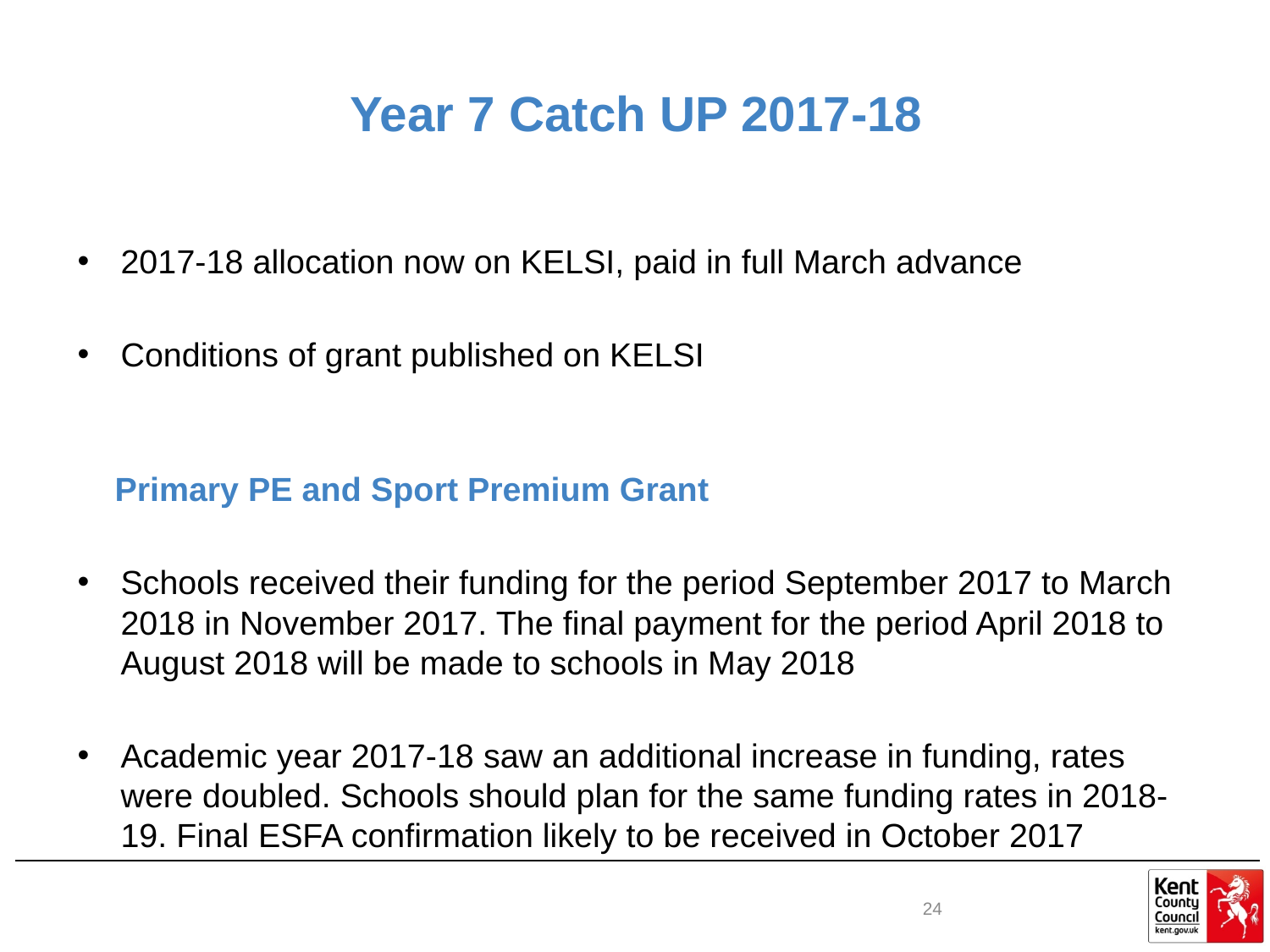

# Year 7 Catch UP 2017-18
2017-18 allocation now on KELSI, paid in full March advance

Conditions of grant published on KELSI

    Primary PE and Sport Premium Grant

Schools received their funding for the period September 2017 to March 2018 in November 2017. The final payment for the period April 2018 to August 2018 will be made to schools in May 2018

Academic year 2017-18 saw an additional increase in funding, rates were doubled. Schools should plan for the same funding rates in 2018-19. Final ESFA confirmation likely to be received in October 2017

24